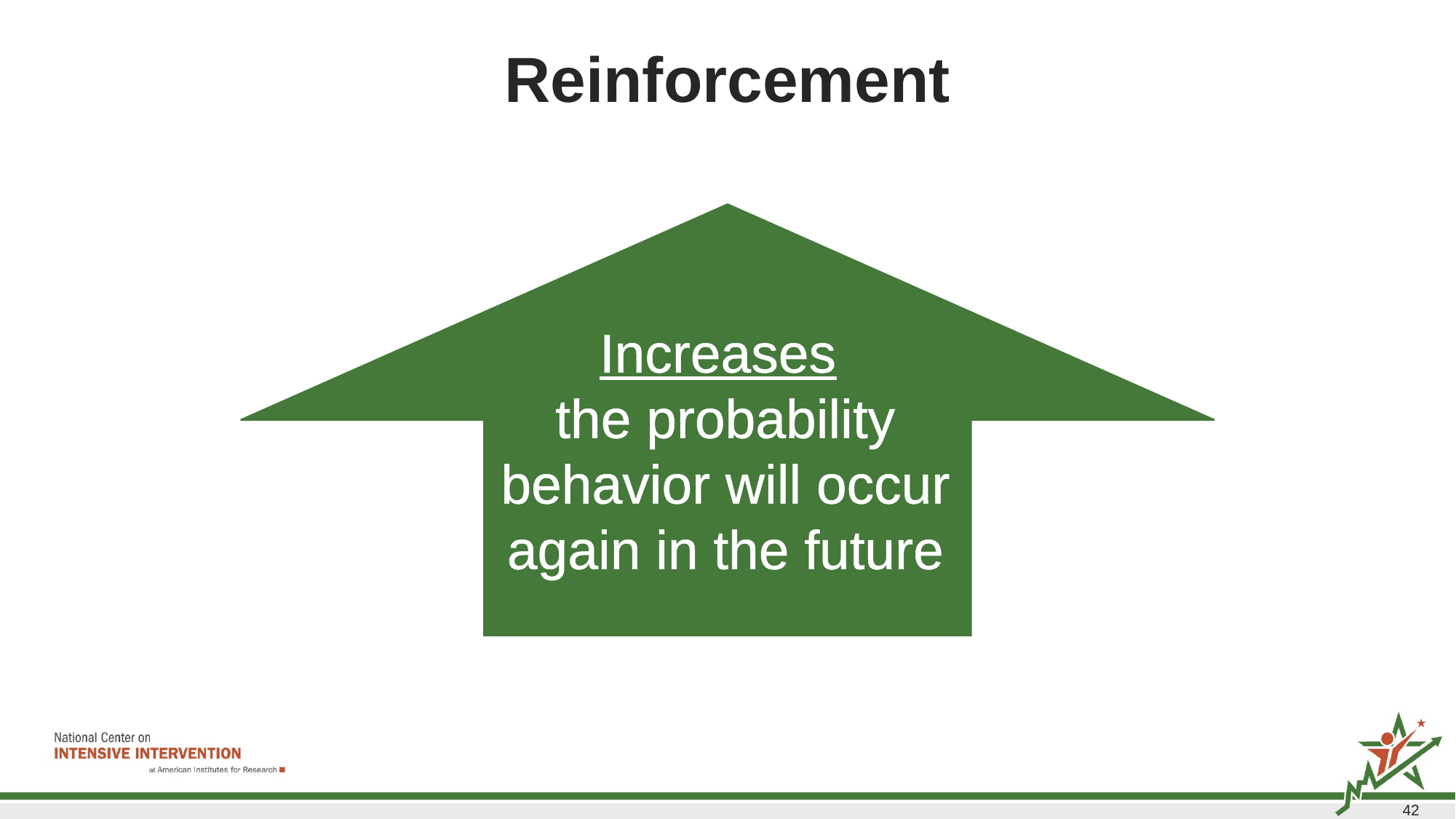

# Reinforcement

Increases
the probability behavior will occur again in the future
42